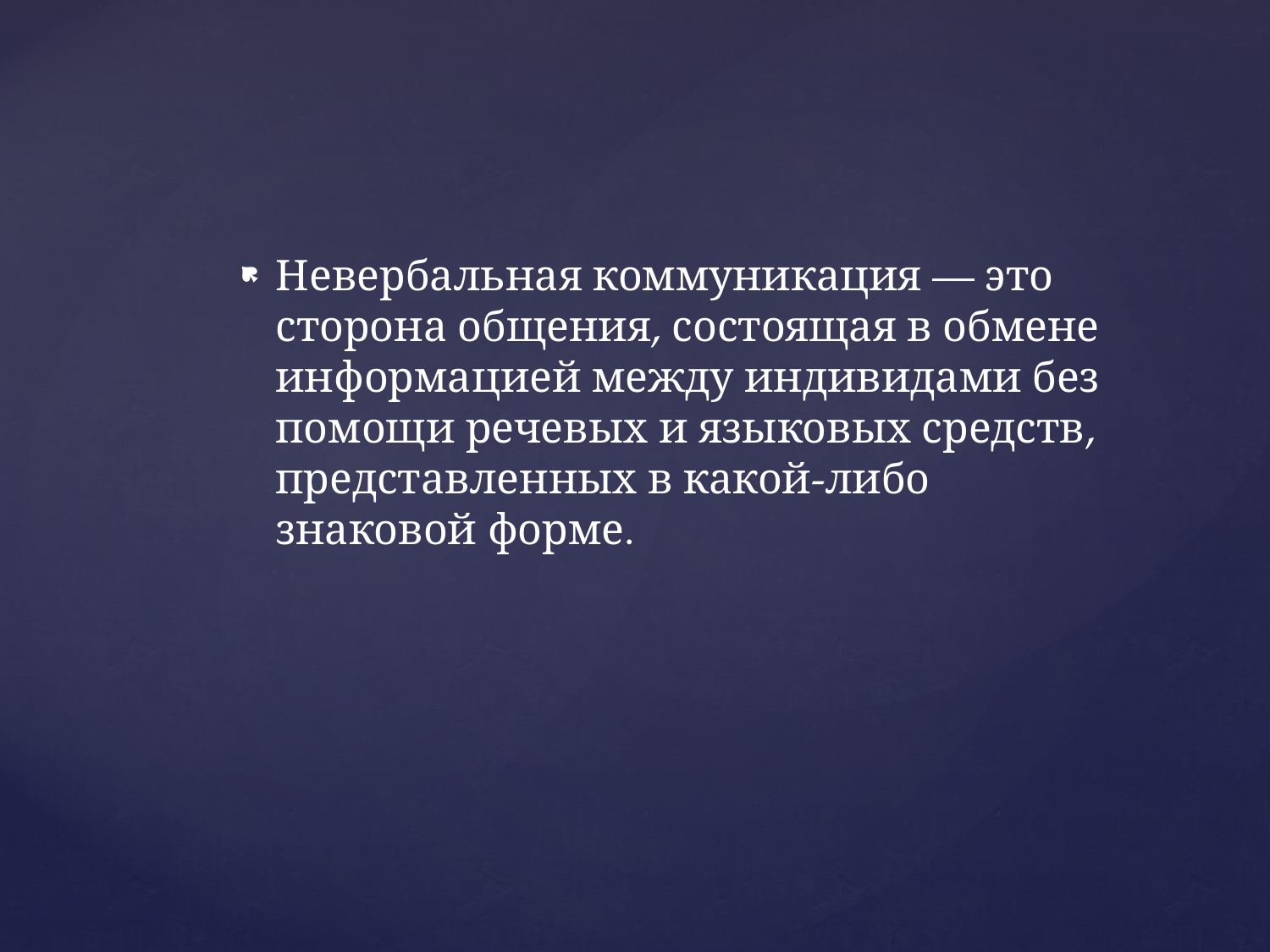

Невербальная коммуникация — это сторона общения, состоящая в обмене информацией между индивидами без помощи речевых и языковых средств, представленных в какой-либо знаковой форме.